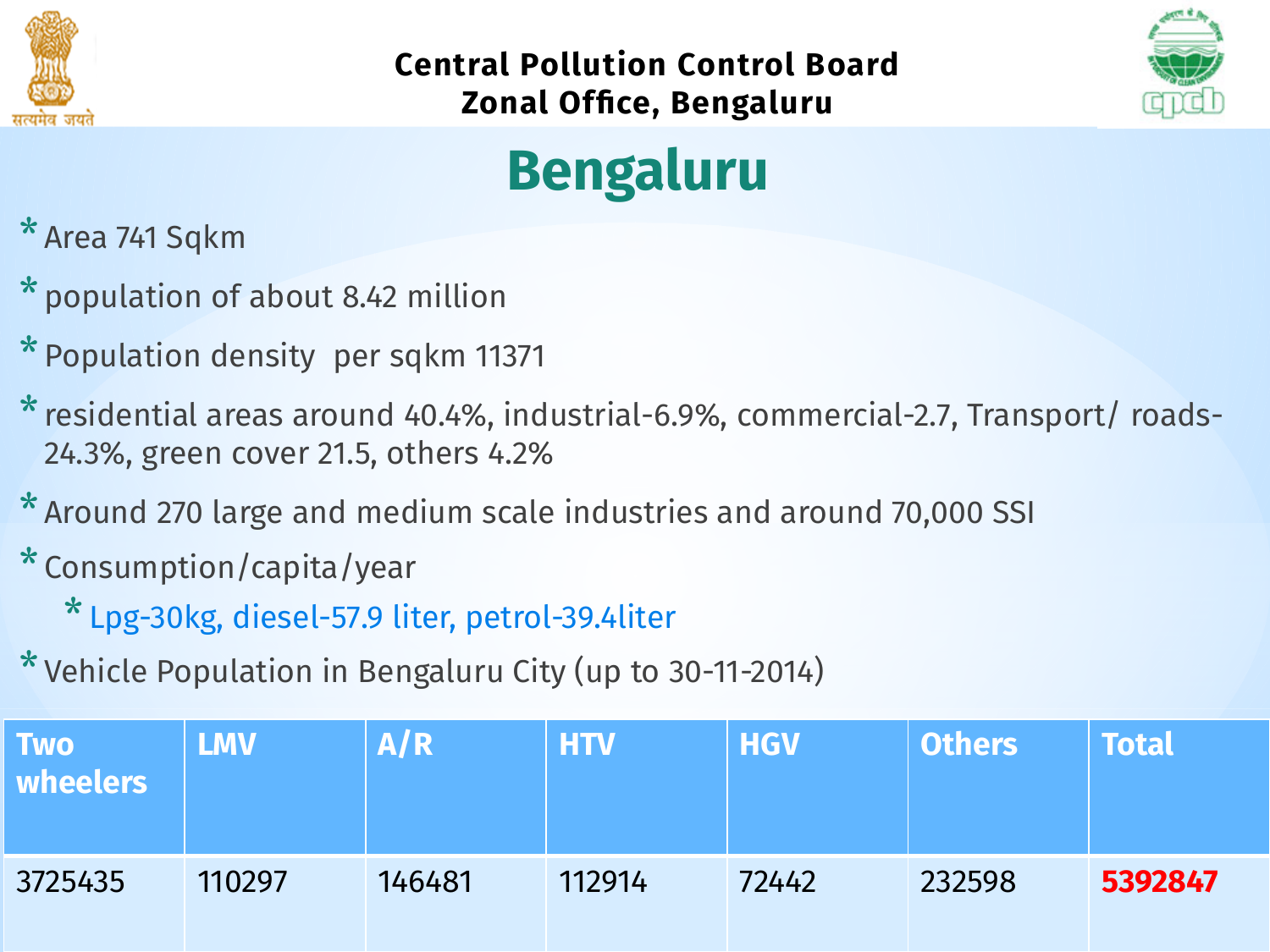

Bengaluru
Area 741 Sqkm
population of about 8.42 million
Population density  per sqkm 11371
residential areas around 40.4%, industrial-6.9%, commercial-2.7, Transport/ roads- 24.3%, green cover 21.5, others 4.2%
Around 270 large and medium scale industries and around 70,000 SSI
Consumption/capita/year
Lpg-30kg, diesel-57.9 liter, petrol-39.4liter
Vehicle Population in Bengaluru City (up to 30-11-2014)

| Two wheelers | LMV | A/R | HTV | HGV | Others | Total |
| --- | --- | --- | --- | --- | --- | --- |
| 3725435 | 110297 | 146481 | 112914 | 72442 | 232598 | 5392847 |